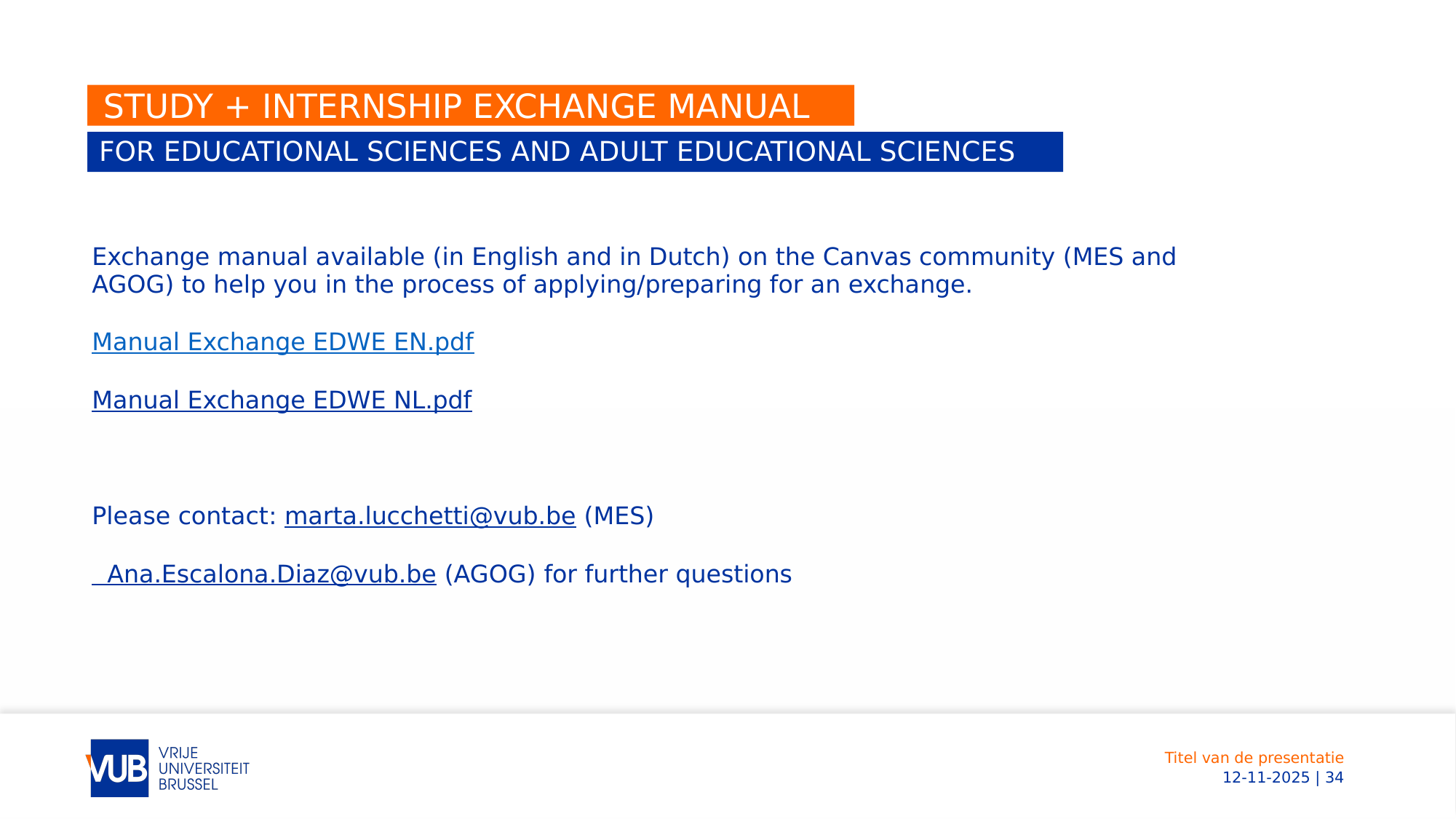

# Study + Internship exchange manual
For Educational Sciences and Adult educational sciences
Exchange manual available (in English and in Dutch) on the Canvas community (MES and AGOG) to help you in the process of applying/preparing for an exchange.
Manual Exchange EDWE EN.pdf
Manual Exchange EDWE NL.pdf

Please contact: marta.lucchetti@vub.be (MES)
  Ana.Escalona.Diaz@vub.be (AGOG) for further questions

Titel van de presentatie
 12-11-2025 | 34